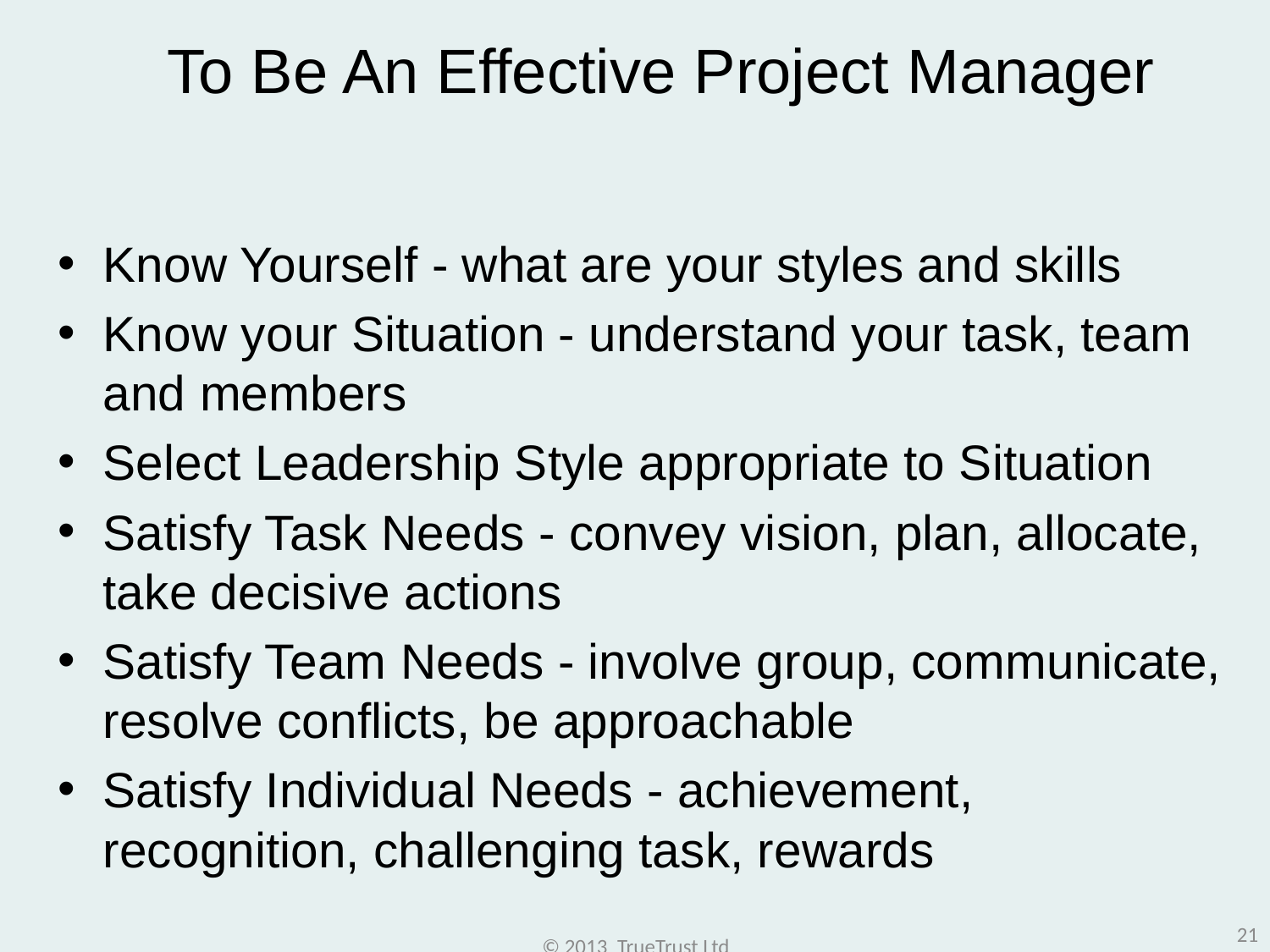

# To Be An Effective Project Manager
Know Yourself - what are your styles and skills
Know your Situation - understand your task, team and members
Select Leadership Style appropriate to Situation
Satisfy Task Needs - convey vision, plan, allocate, take decisive actions
Satisfy Team Needs - involve group, communicate, resolve conflicts, be approachable
Satisfy Individual Needs - achievement, recognition, challenging task, rewards
21
© 2013  TrueTrust Ltd